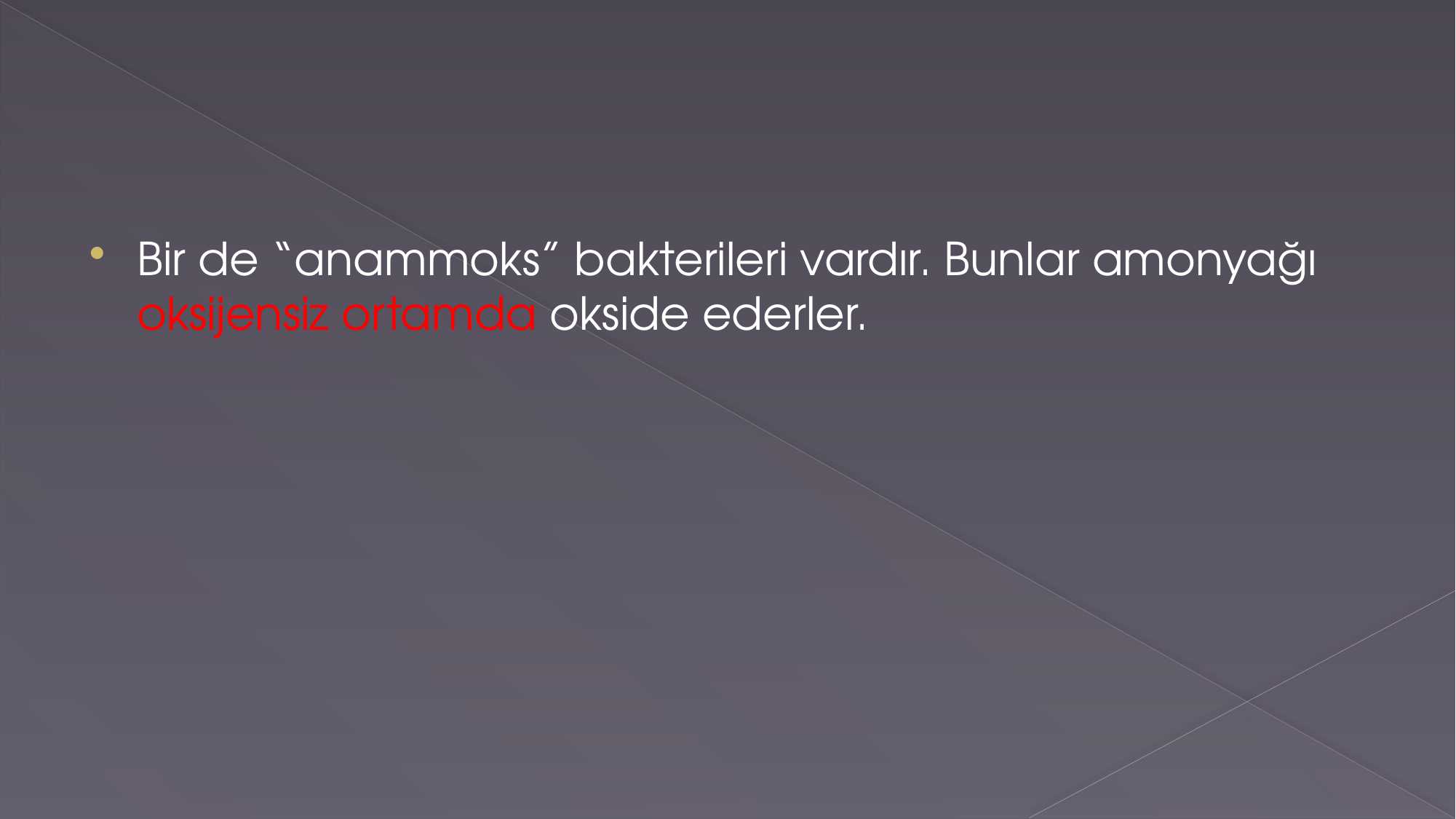

#
Bir de “anammoks” bakterileri vardır. Bunlar amonyağı oksijensiz ortamda okside ederler.